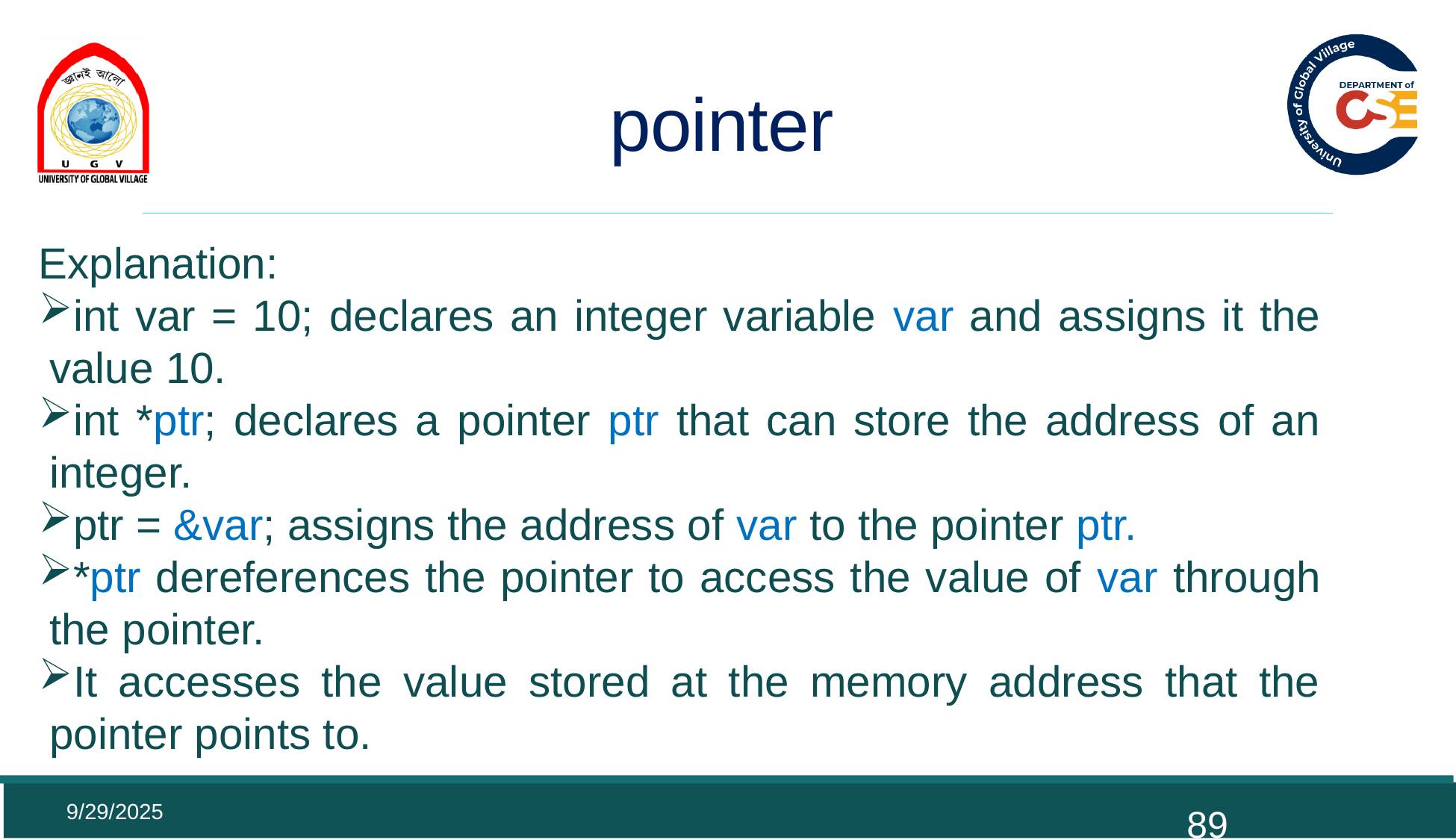

# pointer
Explanation:
int var = 10; declares an integer variable var and assigns it the value 10.
int *ptr; declares a pointer ptr that can store the address of an integer.
ptr = &var; assigns the address of var to the pointer ptr.
*ptr dereferences the pointer to access the value of var through the pointer.
It accesses the value stored at the memory address that the pointer points to.
9/29/2025
89